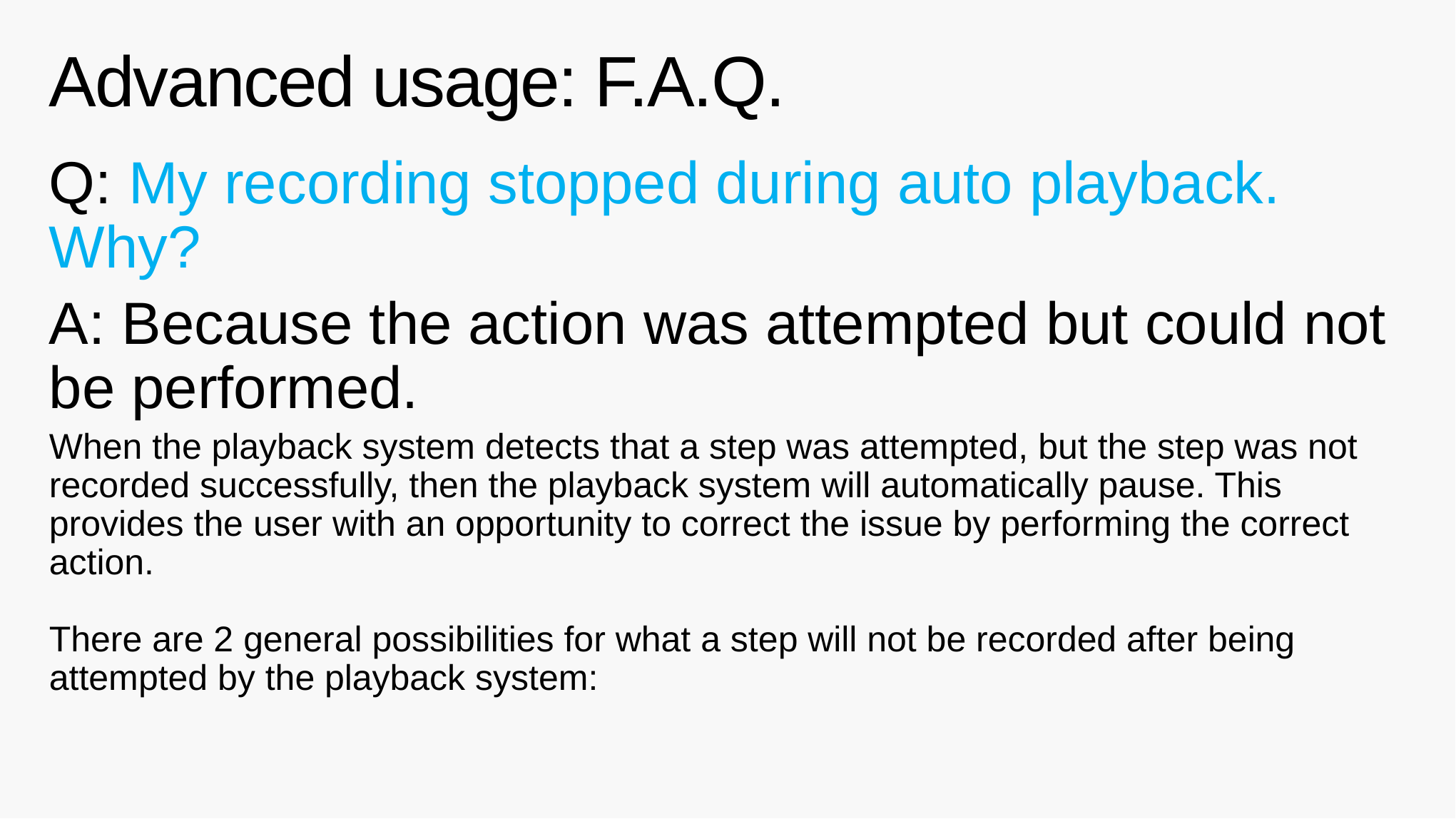

# Advanced usage: F.A.Q.
Q: My recording stopped during auto playback. Why?
A: Because the action was attempted but could not be performed.
When the playback system detects that a step was attempted, but the step was not recorded successfully, then the playback system will automatically pause. This provides the user with an opportunity to correct the issue by performing the correct action.
There are 2 general possibilities for what a step will not be recorded after being attempted by the playback system: